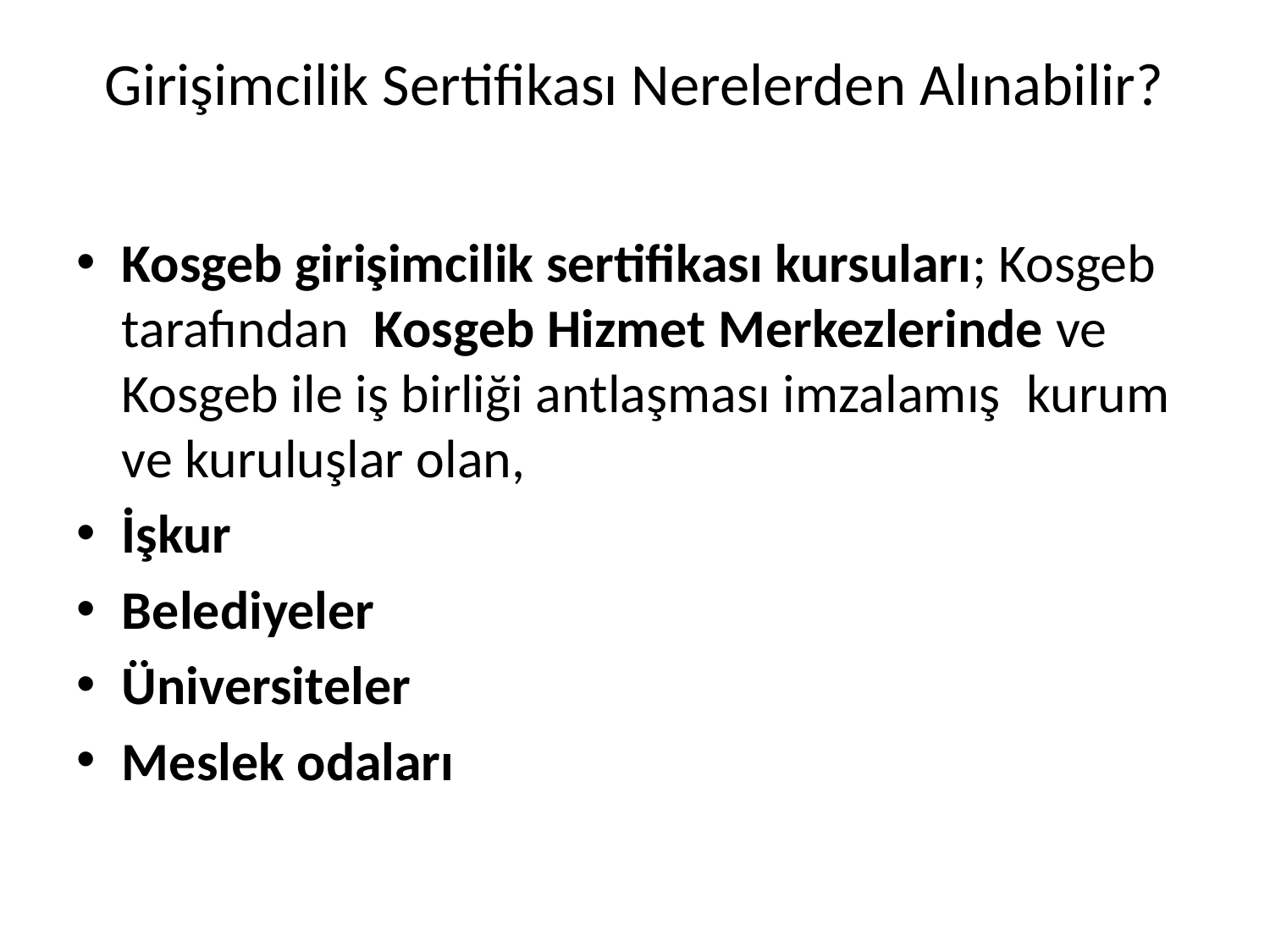

# Girişimcilik Sertifikası Nerelerden Alınabilir?
Kosgeb girişimcilik sertifikası kursuları; Kosgeb tarafından  Kosgeb Hizmet Merkezlerinde ve Kosgeb ile iş birliği antlaşması imzalamış  kurum ve kuruluşlar olan,
İşkur
Belediyeler
Üniversiteler
Meslek odaları